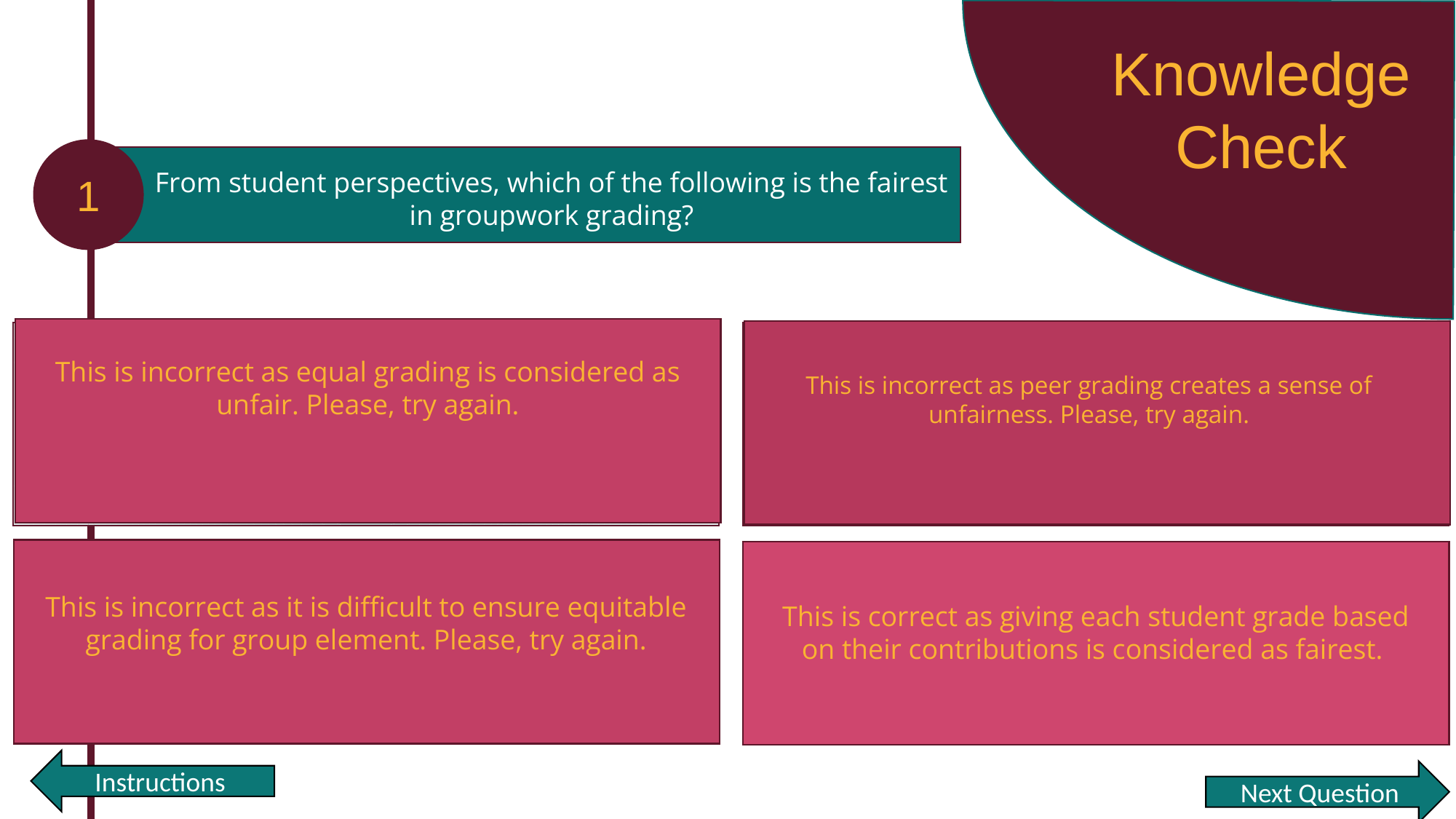

Knowledge Check
1

From student perspectives, which of the following is the fairest in groupwork grading?

This is incorrect as equal grading is considered as unfair. Please, try again.

This is incorrect as peer grading creates a sense of unfairness. Please, try again.

Assigning the same grade to all group members for consistency.

Adjusting the group grade contributions based on peer assessment.

Deciding grades that combine scores on individual and group work

This is incorrect as it is difficult to ensure equitable grading for group element. Please, try again.

Grading each student’s individual work without a scored group element.

This is correct as giving each student grade based on their contributions is considered as fairest.
Instructions
Next Question